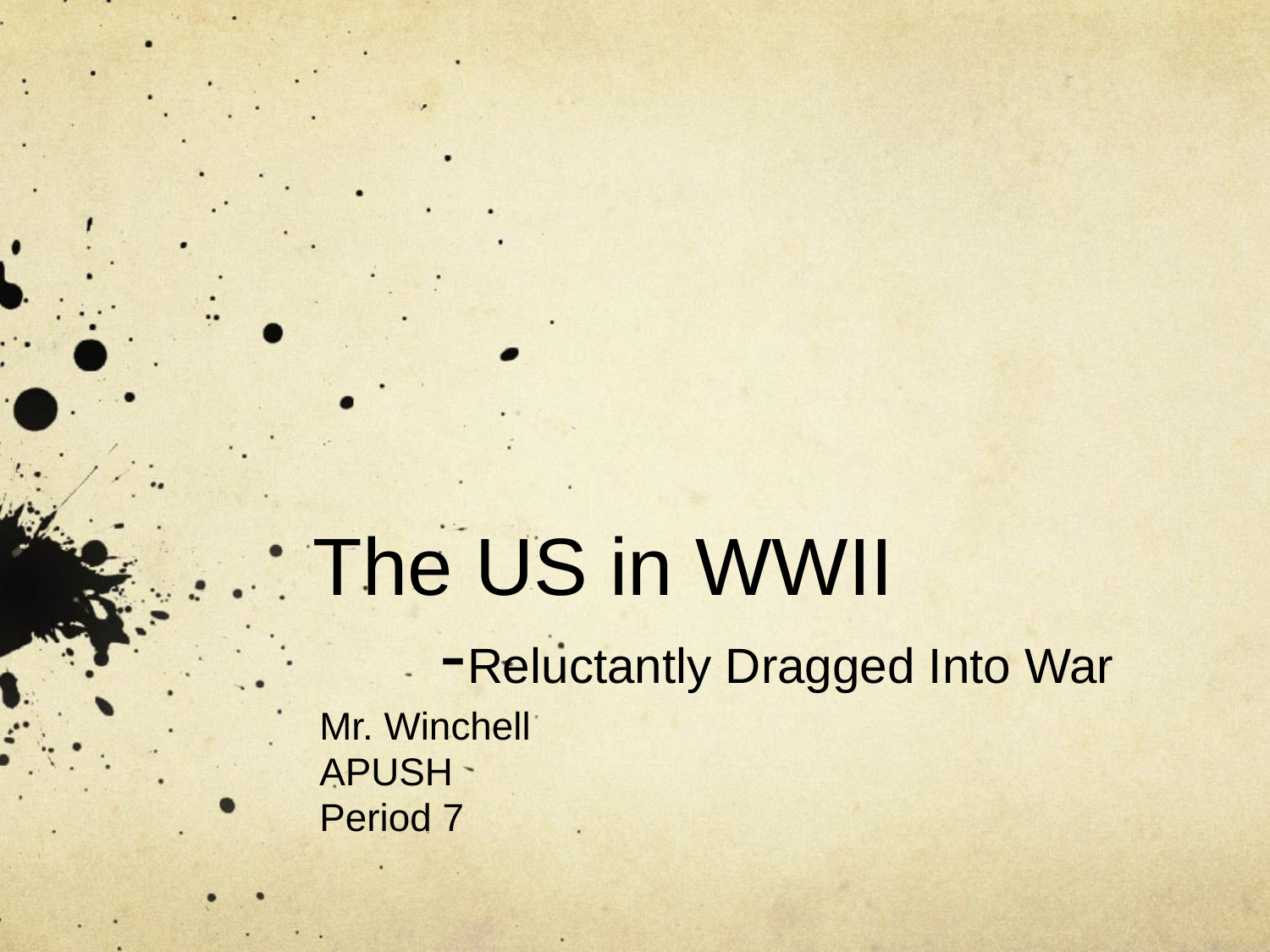

# The US in WWII -Reluctantly Dragged Into War
Mr. Winchell
APUSH
Period 7